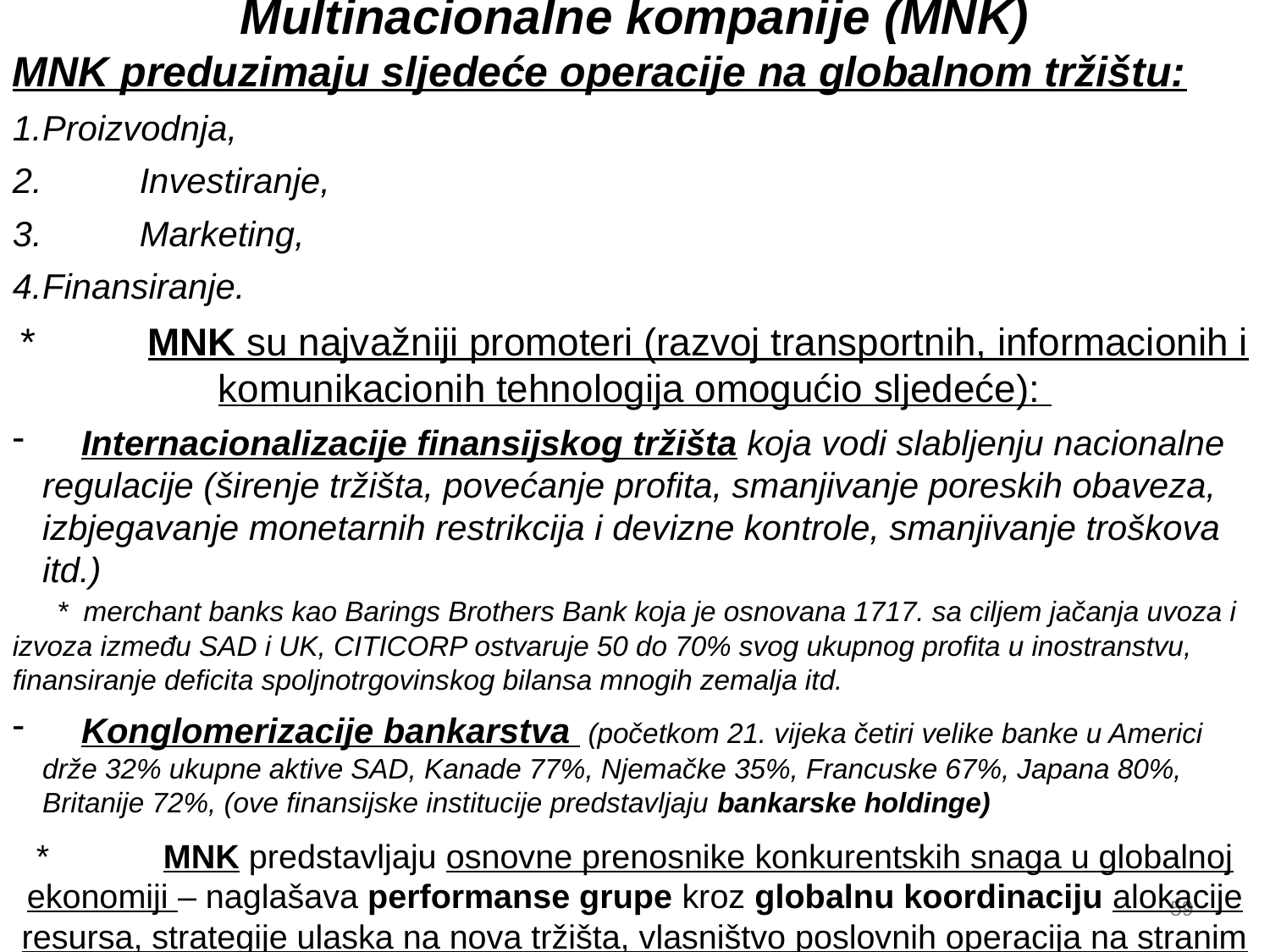

Multinacionalne kompanije (MNK)
MNK preduzimaju sljedeće operacije na globalnom tržištu:

Proizvodnja,

2.	Investiranje,

3.	Marketing,

Finansiranje.

*	MNK su najvažniji promoteri (razvoj transportnih, informacionih i komunikacionih tehnologija omogućio sljedeće):

    Internacionalizacije finansijskog tržišta koja vodi slabljenju nacionalne regulacije (širenje tržišta, povećanje profita, smanjivanje poreskih obaveza, izbjegavanje monetarnih restrikcija i devizne kontrole, smanjivanje troškova itd.)
     *  merchant banks kao Barings Brothers Bank koja je osnovana 1717. sa ciljem jačanja uvoza i izvoza između SAD i UK, CITICORP ostvaruje 50 do 70% svog ukupnog profita u inostranstvu, finansiranje deficita spoljnotrgovinskog bilansa mnogih zemalja itd.

    Konglomerizacije bankarstva  (početkom 21. vijeka četiri velike banke u Americi drže 32% ukupne aktive SAD, Kanade 77%, Njemačke 35%, Francuske 67%, Japana 80%, Britanije 72%, (ove finansijske institucije predstavljaju bankarske holdinge)

*	MNK predstavljaju osnovne prenosnike konkurentskih snaga u globalnoj ekonomiji – naglašava performanse grupe kroz globalnu koordinaciju alokacije resursa, strategije ulaska na nova tržišta, vlasništvo poslovnih operacija na stranim tržištima i proizvodnja, marketing i finansijske aktivnosti
59